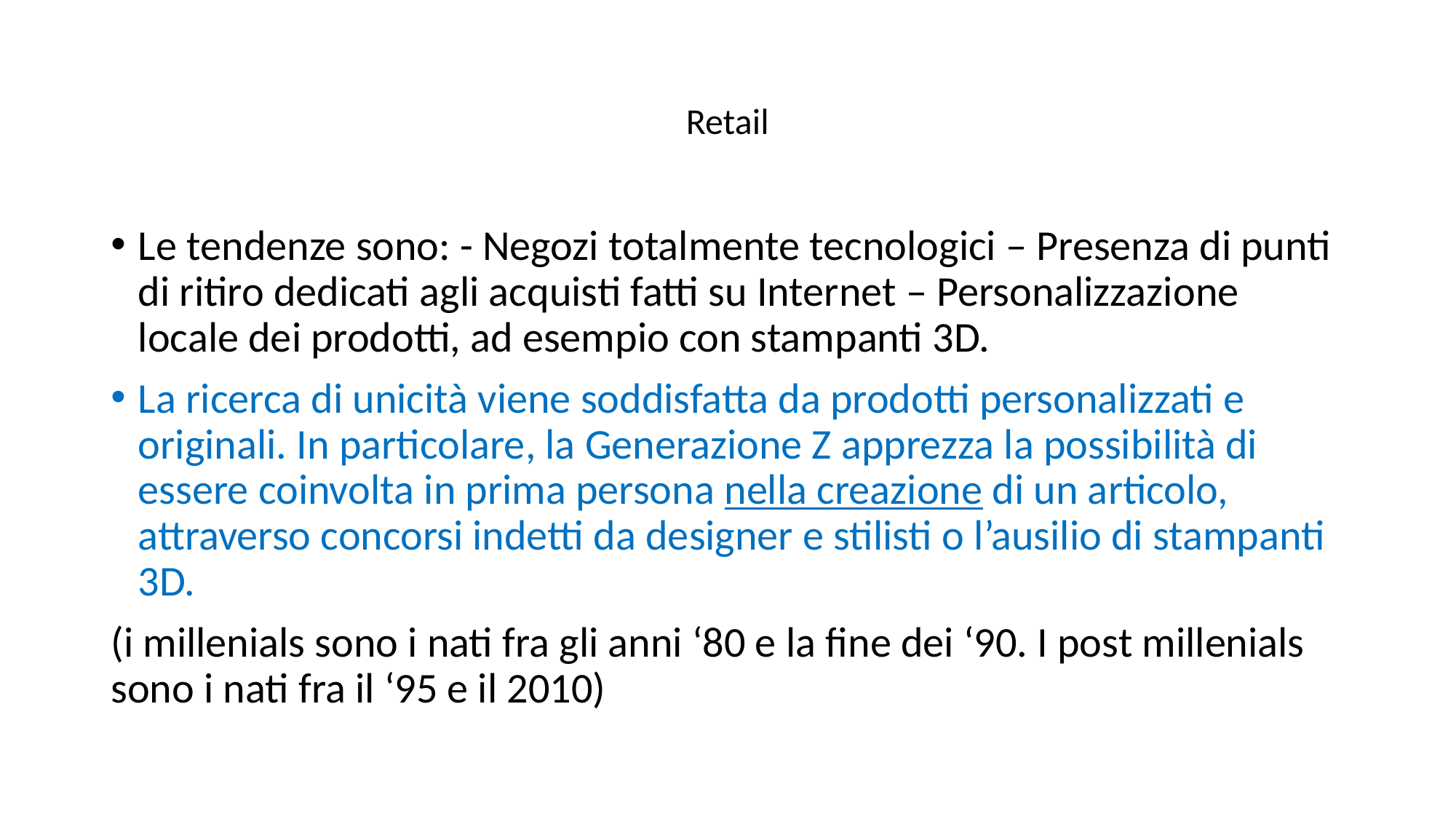

# Retail
Le tendenze sono: - Negozi totalmente tecnologici – Presenza di punti di ritiro dedicati agli acquisti fatti su Internet – Personalizzazione locale dei prodotti, ad esempio con stampanti 3D.
La ricerca di unicità viene soddisfatta da prodotti personalizzati e originali. In particolare, la Generazione Z apprezza la possibilità di essere coinvolta in prima persona nella creazione di un articolo, attraverso concorsi indetti da designer e stilisti o l’ausilio di stampanti 3D.
(i millenials sono i nati fra gli anni ‘80 e la fine dei ‘90. I post millenials sono i nati fra il ‘95 e il 2010)